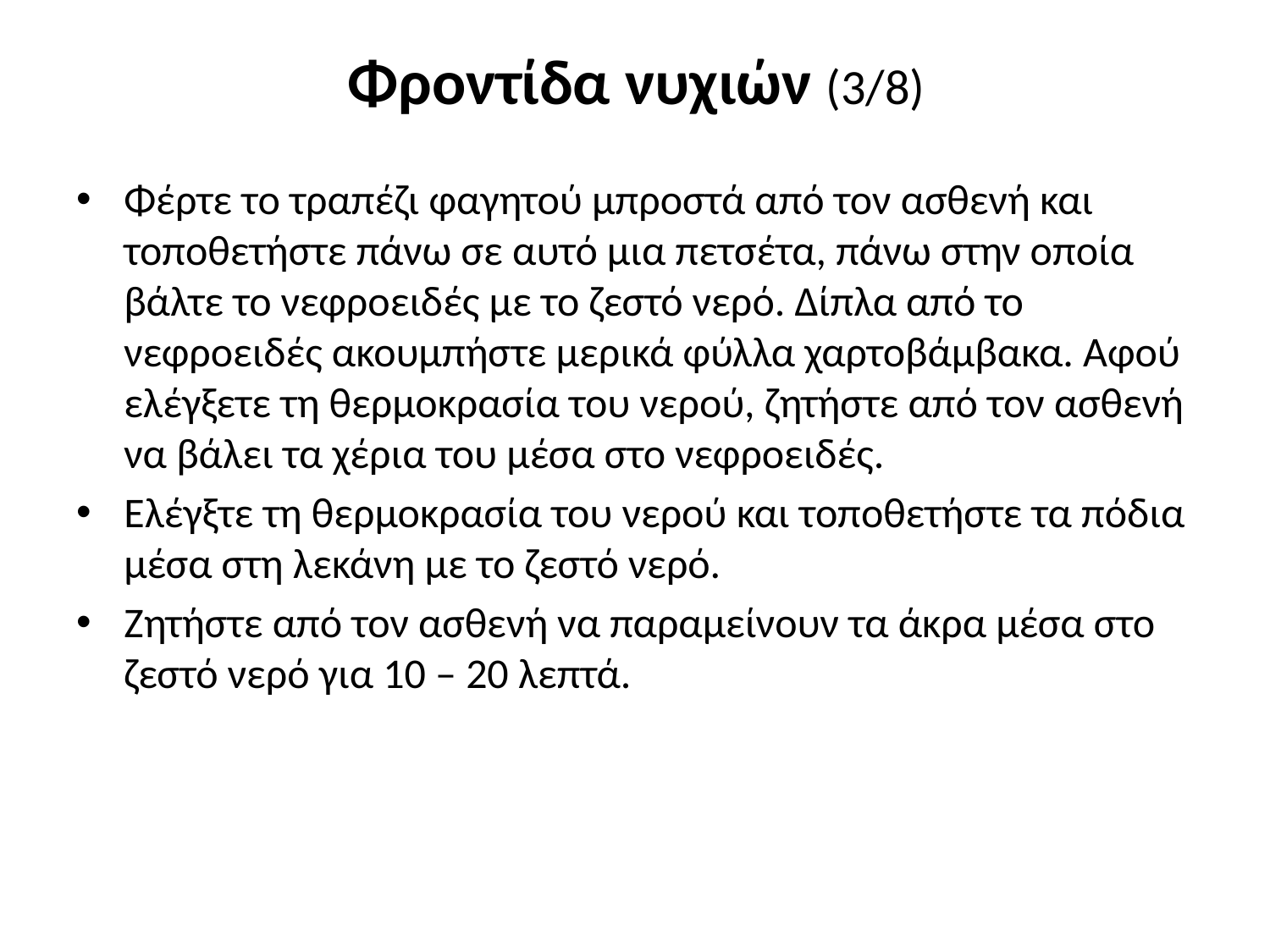

# Φροντίδα νυχιών (3/8)
Φέρτε το τραπέζι φαγητού μπροστά από τον ασθενή και τοποθετήστε πάνω σε αυτό μια πετσέτα, πάνω στην οποία βάλτε το νεφροειδές με το ζεστό νερό. Δίπλα από το νεφροειδές ακουμπήστε μερικά φύλλα χαρτοβάμβακα. Αφού ελέγξετε τη θερμοκρασία του νερού, ζητήστε από τον ασθενή να βάλει τα χέρια του μέσα στο νεφροειδές.
Ελέγξτε τη θερμοκρασία του νερού και τοποθετήστε τα πόδια μέσα στη λεκάνη με το ζεστό νερό.
Ζητήστε από τον ασθενή να παραμείνουν τα άκρα μέσα στο ζεστό νερό για 10 – 20 λεπτά.